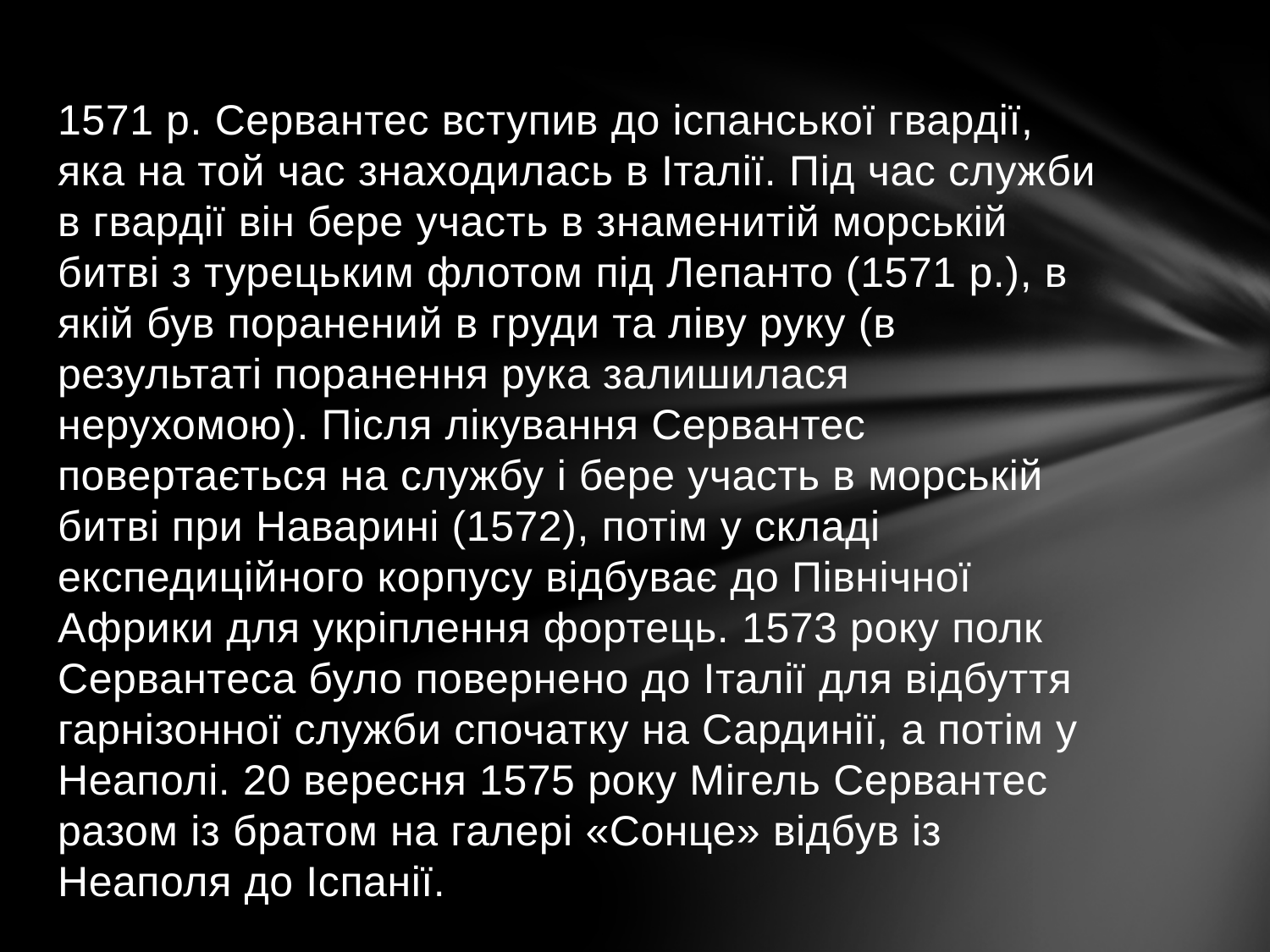

#
1571 р. Сервантес вступив до іспанської гвардії, яка на той час знаходилась в Італії. Під час служби в гвардії він бере участь в знаменитій морській битві з турецьким флотом під Лепанто (1571 р.), в якій був поранений в груди та ліву руку (в результаті поранення рука залишилася нерухомою). Після лікування Сервантес повертається на службу і бере участь в морській битві при Наварині (1572), потім у складі експедиційного корпусу відбуває до Північної Африки для укріплення фортець. 1573 року полк Сер­вантеса було повернено до Італії для відбуття гарнізонної служби спочатку на Сардинії, а потім у Неаполі. 20 вересня 1575 року Мігель Сервантес разом із братом на галері «Сонце» відбув із Неаполя до Іспанії.